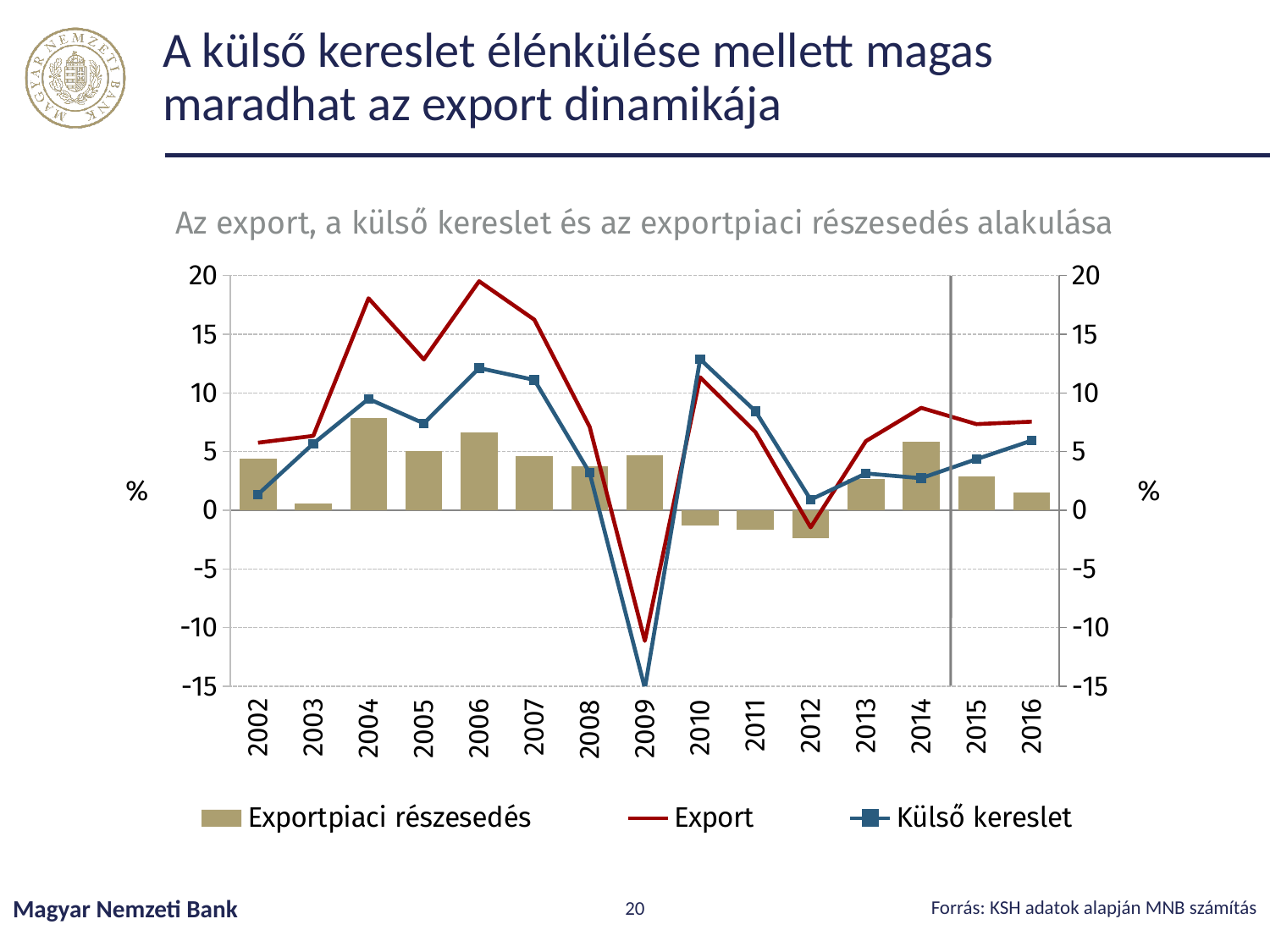

# A külső kereslet élénkülése mellett magas maradhat az export dinamikája
Az export, a külső kereslet és az exportpiaci részesedés alakulása

### Chart

| Category | Exportpiaci részesedés | Export | Külső kereslet |
|---|---|---|---|
| 37257 | 4.429508248942032 | 5.75798689139448 | 1.3572456071984538 |
| 37622 | 0.6131259937036476 | 6.342353794012174 | 5.684187862551535 |
| 37987 | 7.843298666573094 | 18.065139202959486 | 9.499613785205433 |
| 38353 | 5.081408046024091 | 12.853466376584894 | 7.4009158742916865 |
| 38718 | 6.603690817836742 | 19.51471503975507 | 12.12073210393589 |
| 39083 | 4.611674666897087 | 16.242725715301088 | 11.10996913170585 |
| 39448 | 3.770953847076712 | 7.114982261971835 | 3.191088111070726 |
| 39814 | 4.682456243952198 | -11.131466759808289 | -15.156658822477192 |
| 40179 | -1.3077413121386774 | 11.335860590727231 | 12.87911902228644 |
| 40544 | -1.64137836972564 | 6.671319246161531 | 8.44807130607745 |
| 40909 | -2.35021344017294 | -1.4544479425814707 | 0.9114834821947538 |
| 41275 | 2.6489108459437642 | 5.896927212368887 | 3.1424750695017276 |
| 41640 | 5.8598077869689496 | 8.731305355097149 | 2.7346441948427227 |
| 42005 | 2.8810265709892313 | 7.342204650293144 | 4.35969112290027 |
| 42370 | 1.522818204219206 | 7.553532570187899 | 5.940457457560612 |
Forrás: KSH adatok alapján MNB számítás
Magyar Nemzeti Bank
20